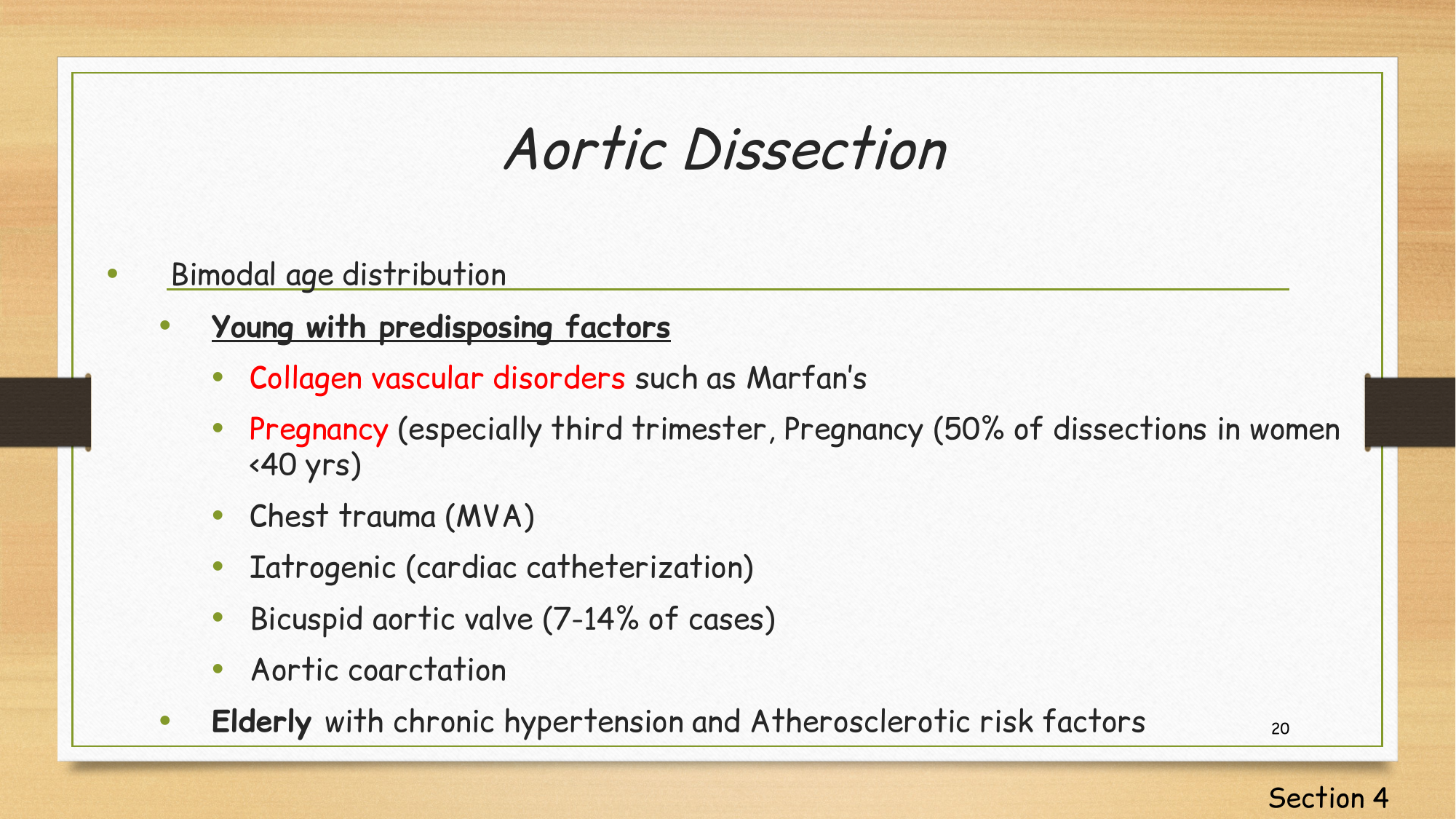

# Aortic Dissection
Bimodal age distribution
Young with predisposing factors
Collagen vascular disorders such as Marfan’s
Pregnancy (especially third trimester, Pregnancy (50% of dissections in women <40 yrs)
Chest trauma (MVA)
Iatrogenic (cardiac catheterization)
Bicuspid aortic valve (7-14% of cases)
Aortic coarctation
Elderly with chronic hypertension and Atherosclerotic risk factors
20
Section 4